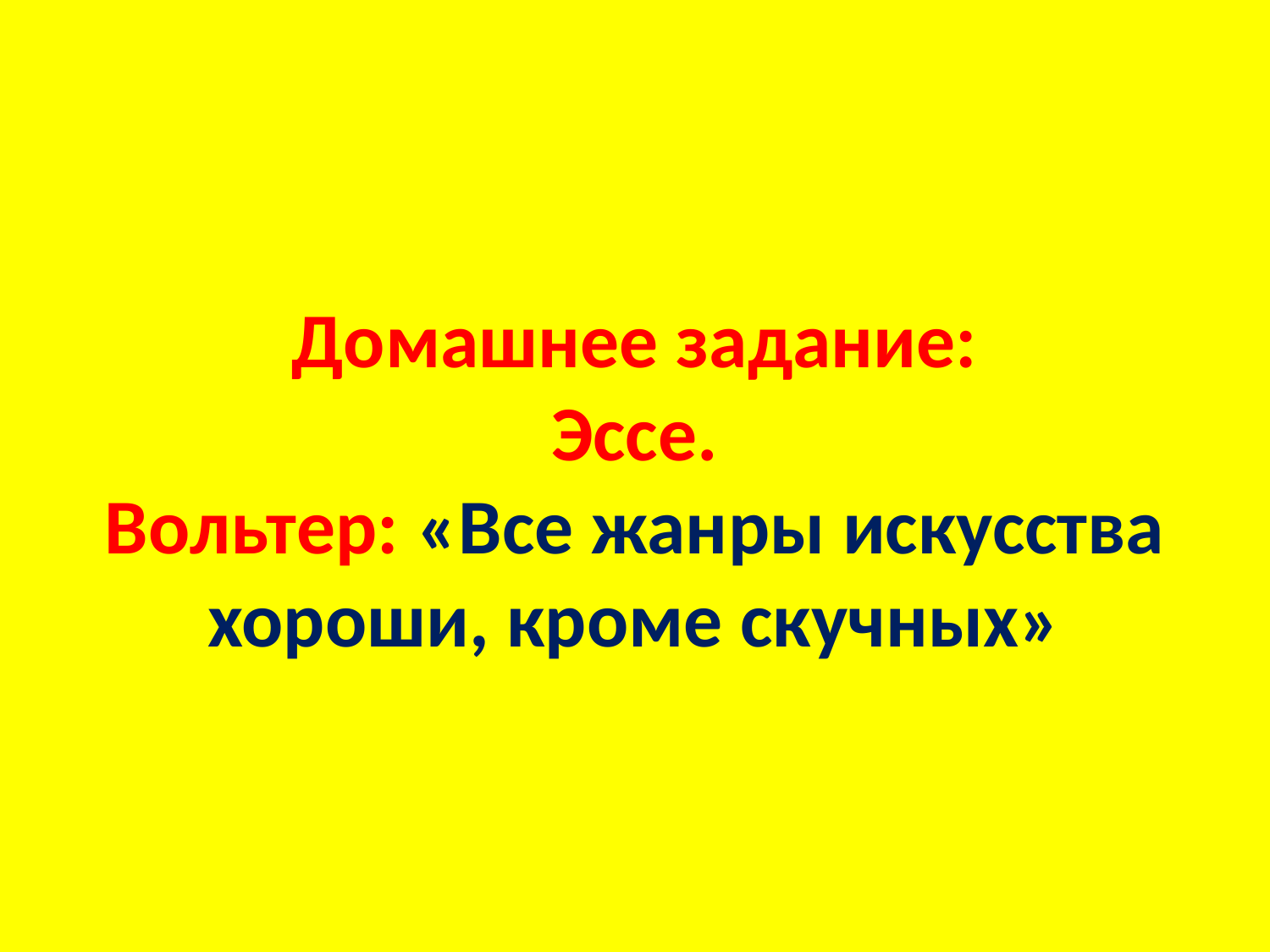

# Домашнее задание: Эссе. Вольтер: «Все жанры искусства хороши, кроме скучных»